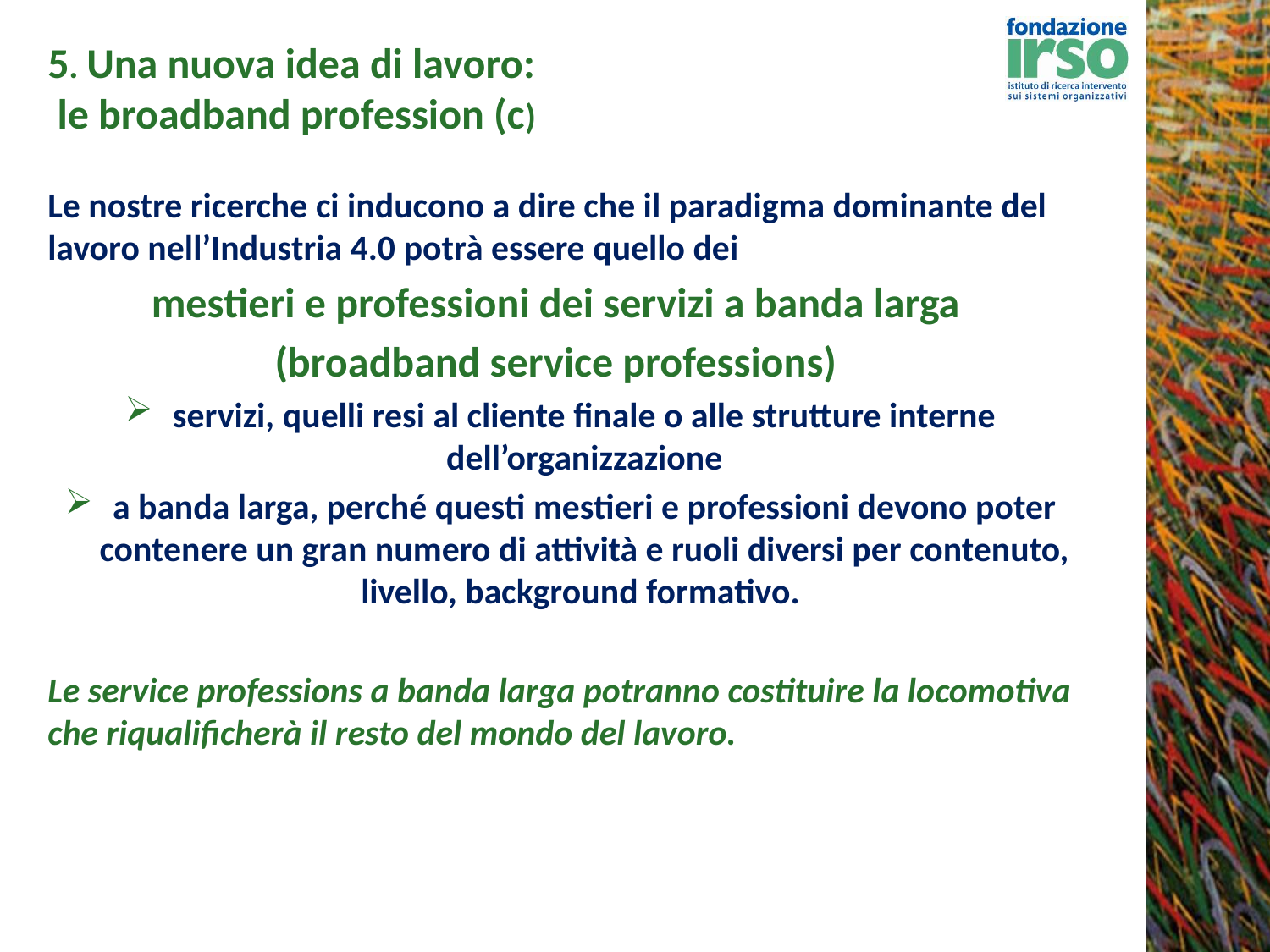

# 5. Una nuova idea di lavoro: le broadband profession (c)
Le nostre ricerche ci inducono a dire che il paradigma dominante del lavoro nell’Industria 4.0 potrà essere quello dei
mestieri e professioni dei servizi a banda larga
(broadband service professions)
servizi, quelli resi al cliente finale o alle strutture interne dell’organizzazione
a banda larga, perché questi mestieri e professioni devono poter contenere un gran numero di attività e ruoli diversi per contenuto, livello, background formativo.

Le service professions a banda larga potranno costituire la locomotiva che riqualificherà il resto del mondo del lavoro.